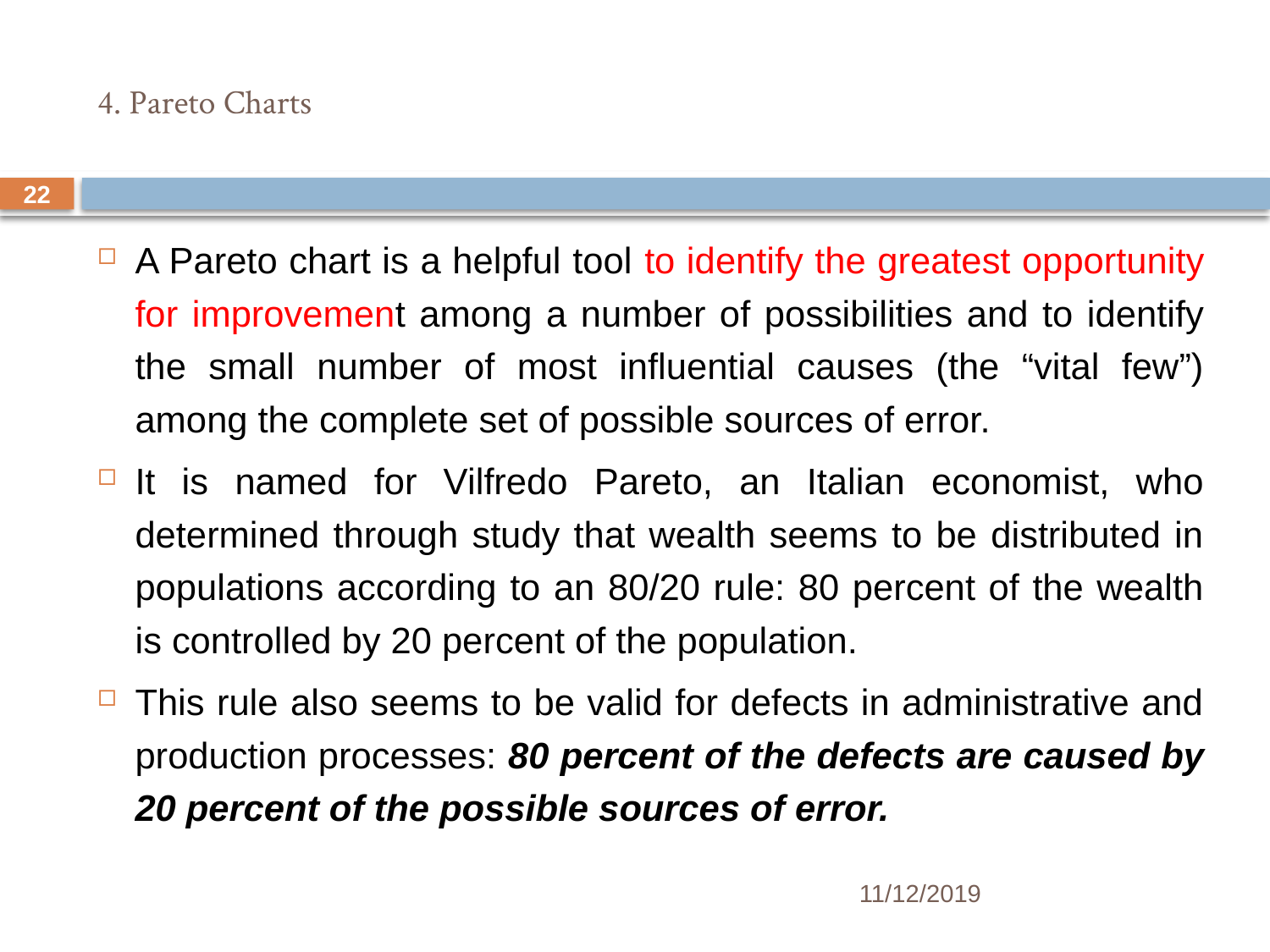

# 4. Pareto Charts
22
A Pareto chart is a helpful tool to identify the greatest opportunity for improvement among a number of possibilities and to identify the small number of most influential causes (the “vital few”) among the complete set of possible sources of error.
It is named for Vilfredo Pareto, an Italian economist, who determined through study that wealth seems to be distributed in populations according to an 80/20 rule: 80 percent of the wealth is controlled by 20 percent of the population.
This rule also seems to be valid for defects in administrative and production processes: 80 percent of the defects are caused by 20 percent of the possible sources of error.
11/12/2019